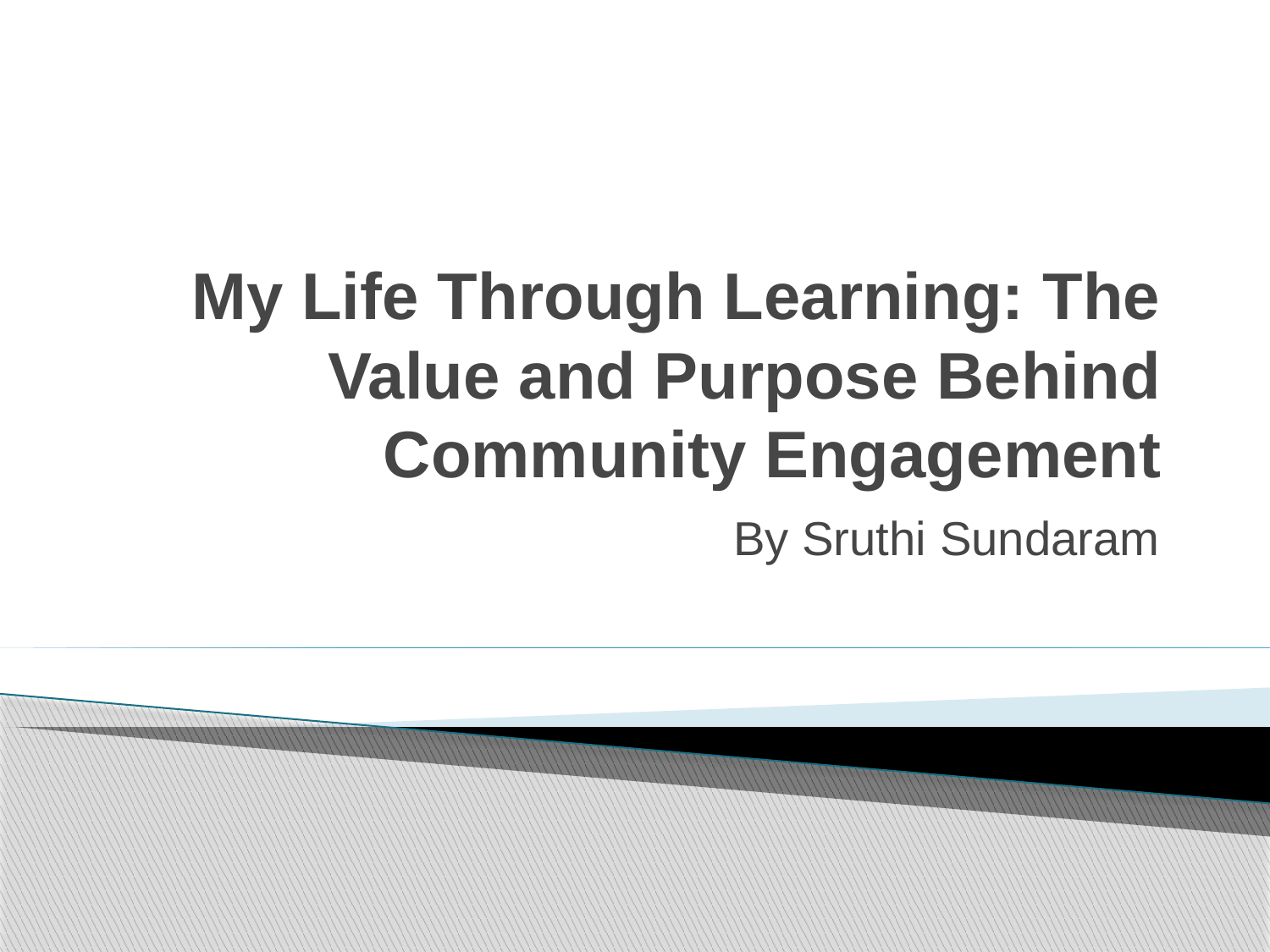

# My Life Through Learning: The Value and Purpose Behind Community Engagement
By Sruthi Sundaram